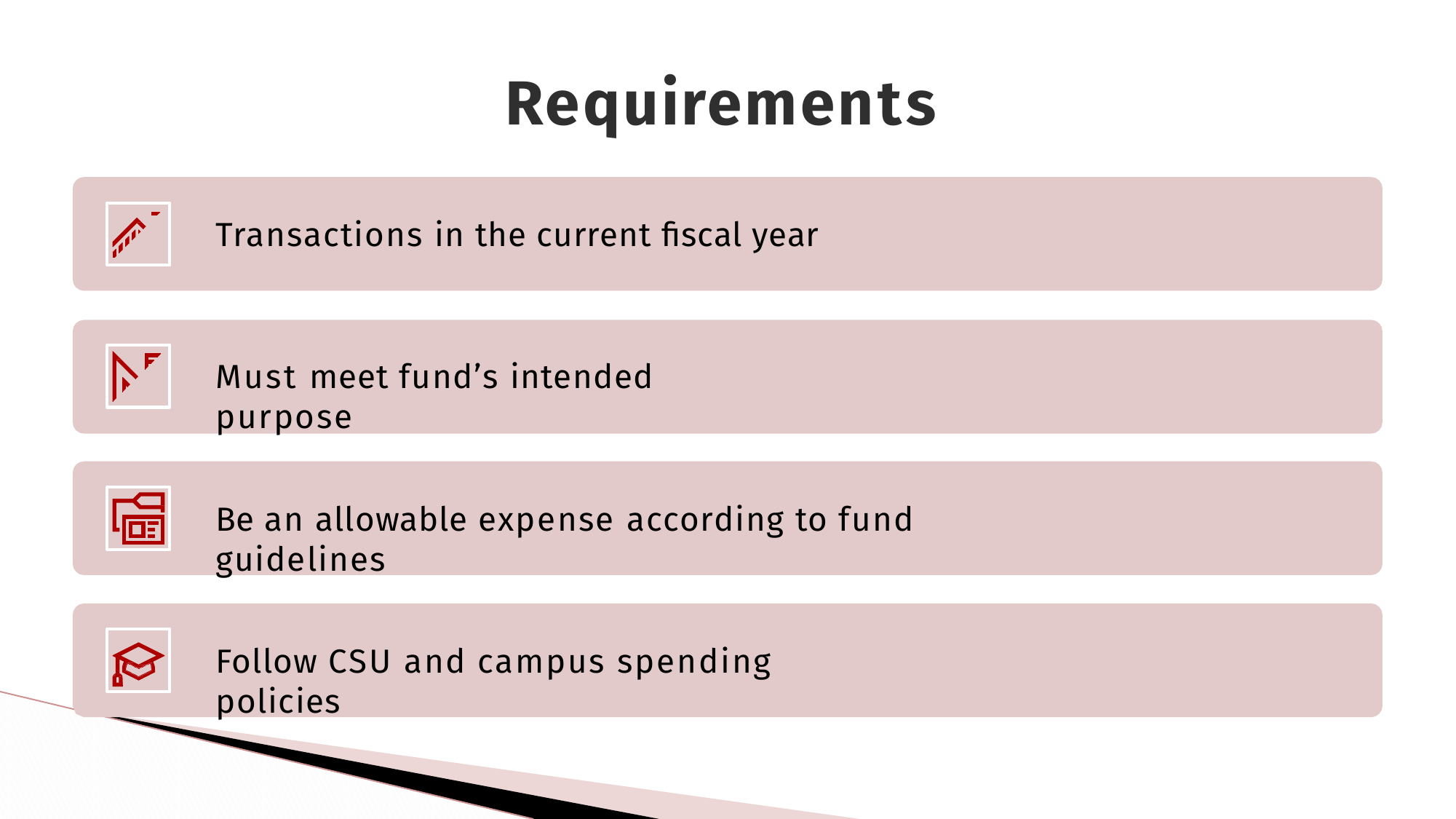

# Requirements

Transactions in the current fiscal year

Must meet fund’s intended purpose

Be an allowable expense according to fund guidelines

Follow CSU and campus spending policies